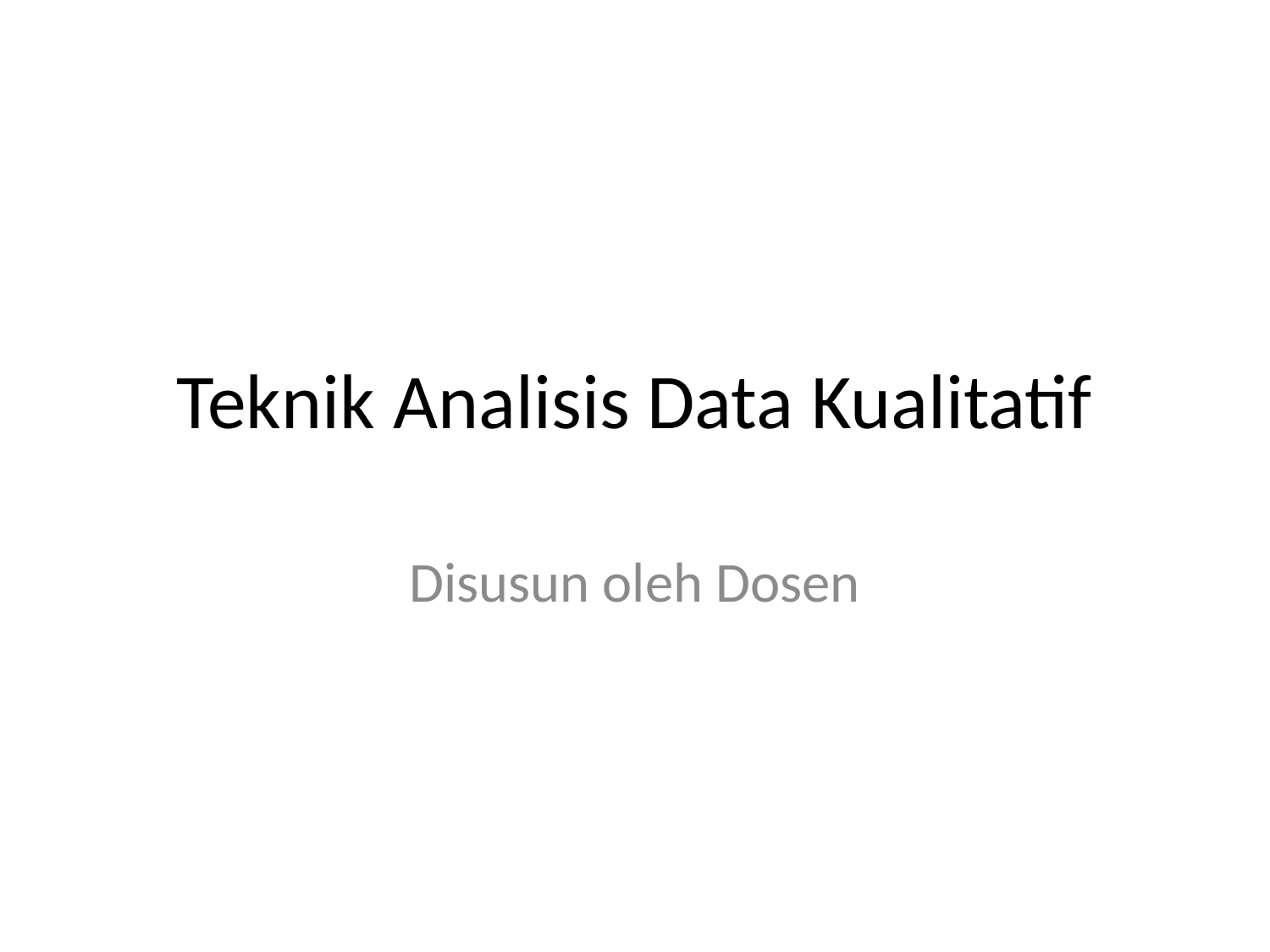

# Teknik Analisis Data Kualitatif
Disusun oleh Dosen